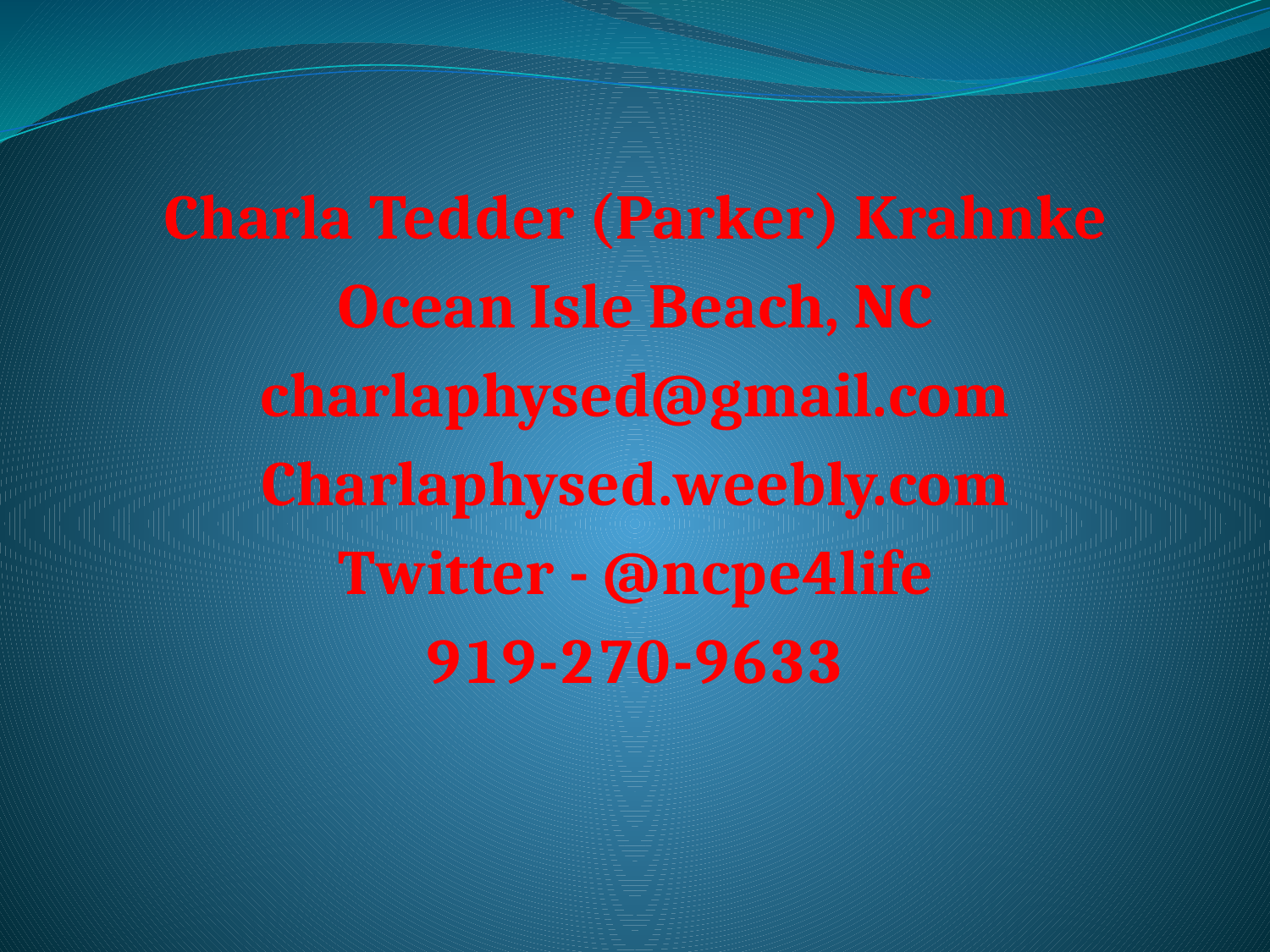

#
Charla Tedder (Parker) Krahnke
Ocean Isle Beach, NC
charlaphysed@gmail.com
Charlaphysed.weebly.com
Twitter - @ncpe4life
919-270-9633